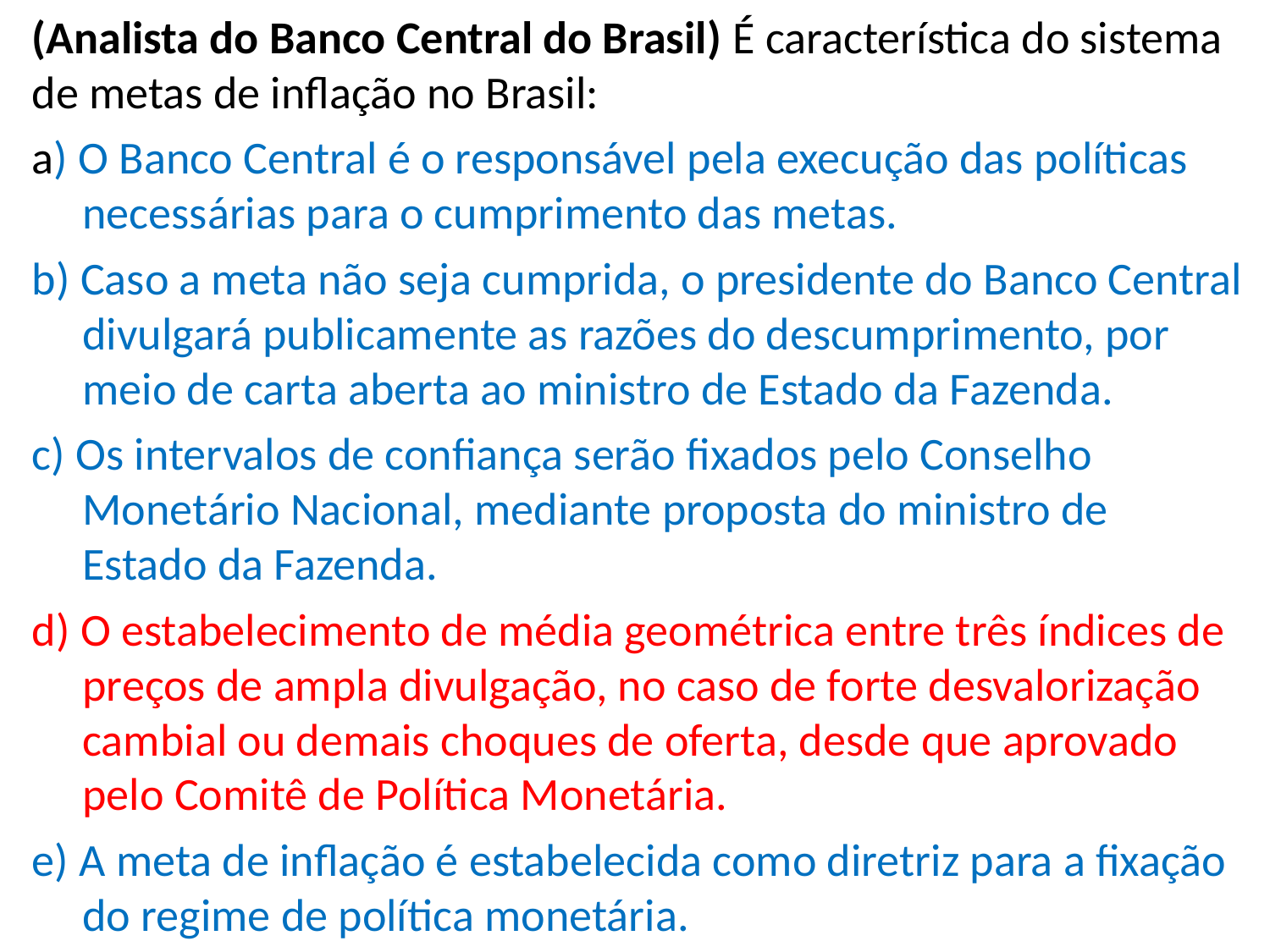

(Analista do Banco Central do Brasil) É característica do sistema de metas de inflação no Brasil:
a) O Banco Central é o responsável pela execução das políticas necessárias para o cumprimento das metas.
b) Caso a meta não seja cumprida, o presidente do Banco Central divulgará publicamente as razões do descumprimento, por meio de carta aberta ao ministro de Estado da Fazenda.
c) Os intervalos de confiança serão fixados pelo Conselho Monetário Nacional, mediante proposta do ministro de Estado da Fazenda.
d) O estabelecimento de média geométrica entre três índices de preços de ampla divulgação, no caso de forte desvalorização cambial ou demais choques de oferta, desde que aprovado pelo Comitê de Política Monetária.
e) A meta de inflação é estabelecida como diretriz para a fixação do regime de política monetária.